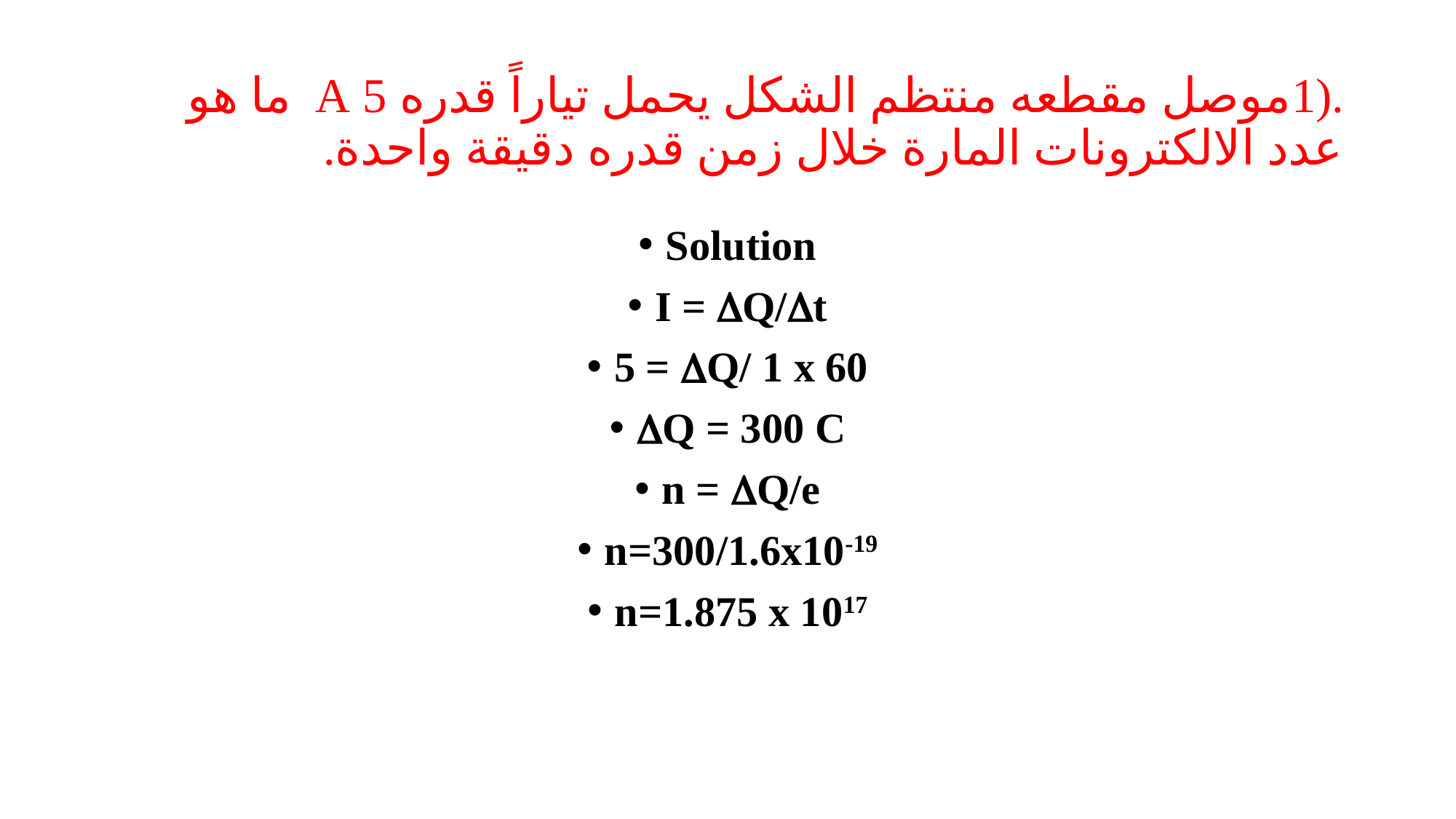

# .(1موصل مقطعه منتظم الشكل يحمل تياراً قدره 5 A  ما هو عدد الالكترونات المارة خلال زمن قدره دقيقة واحدة.
Solution
I = ΔQ/Δt
5 = ΔQ/ 1 x 60
ΔQ = 300 C
n = ΔQ/e
n=300/1.6x10-19
n=1.875 x 1017